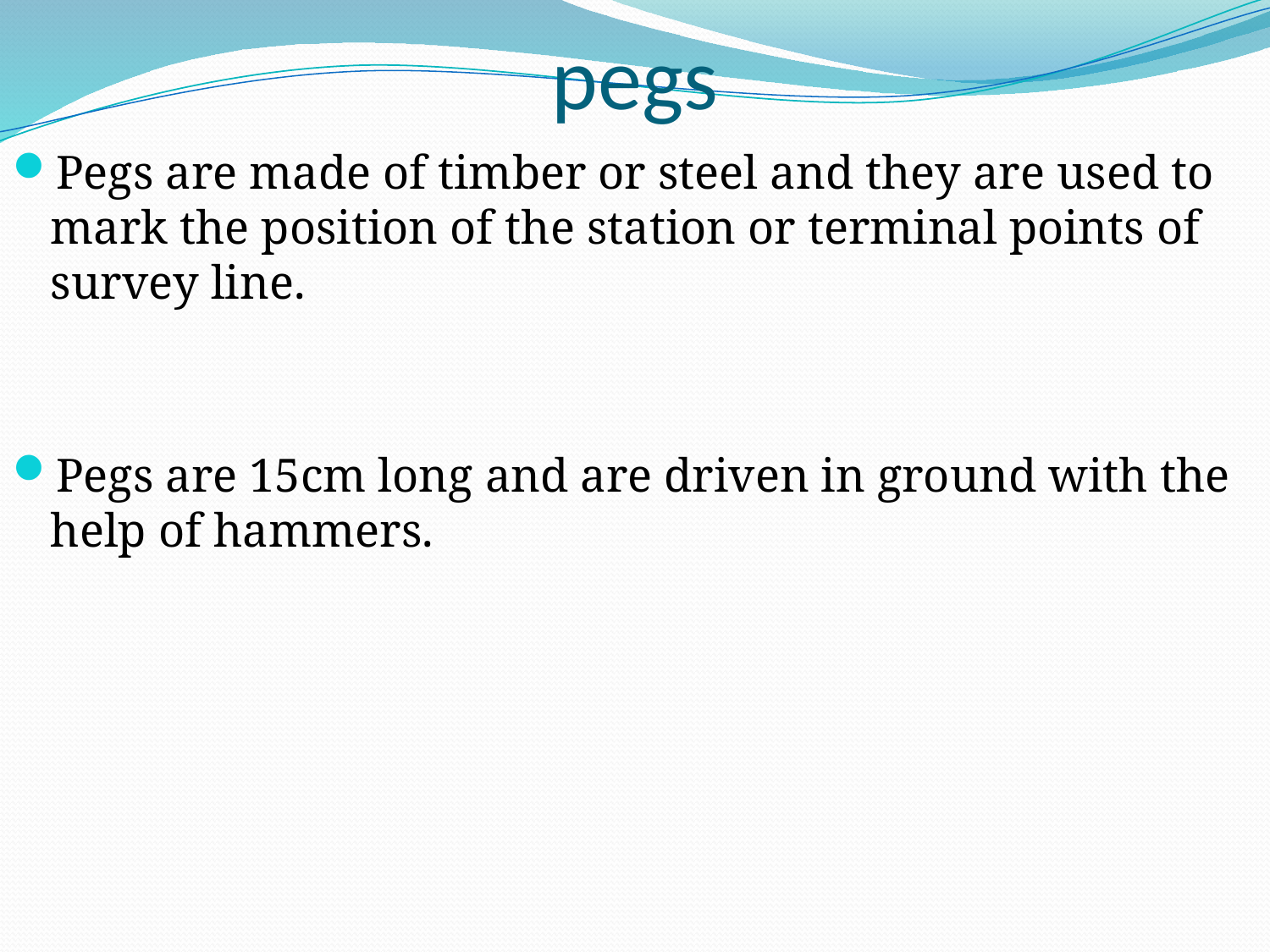

# pegs
Pegs are made of timber or steel and they are used to mark the position of the station or terminal points of survey line.

Pegs are 15cm long and are driven in ground with the help of hammers.